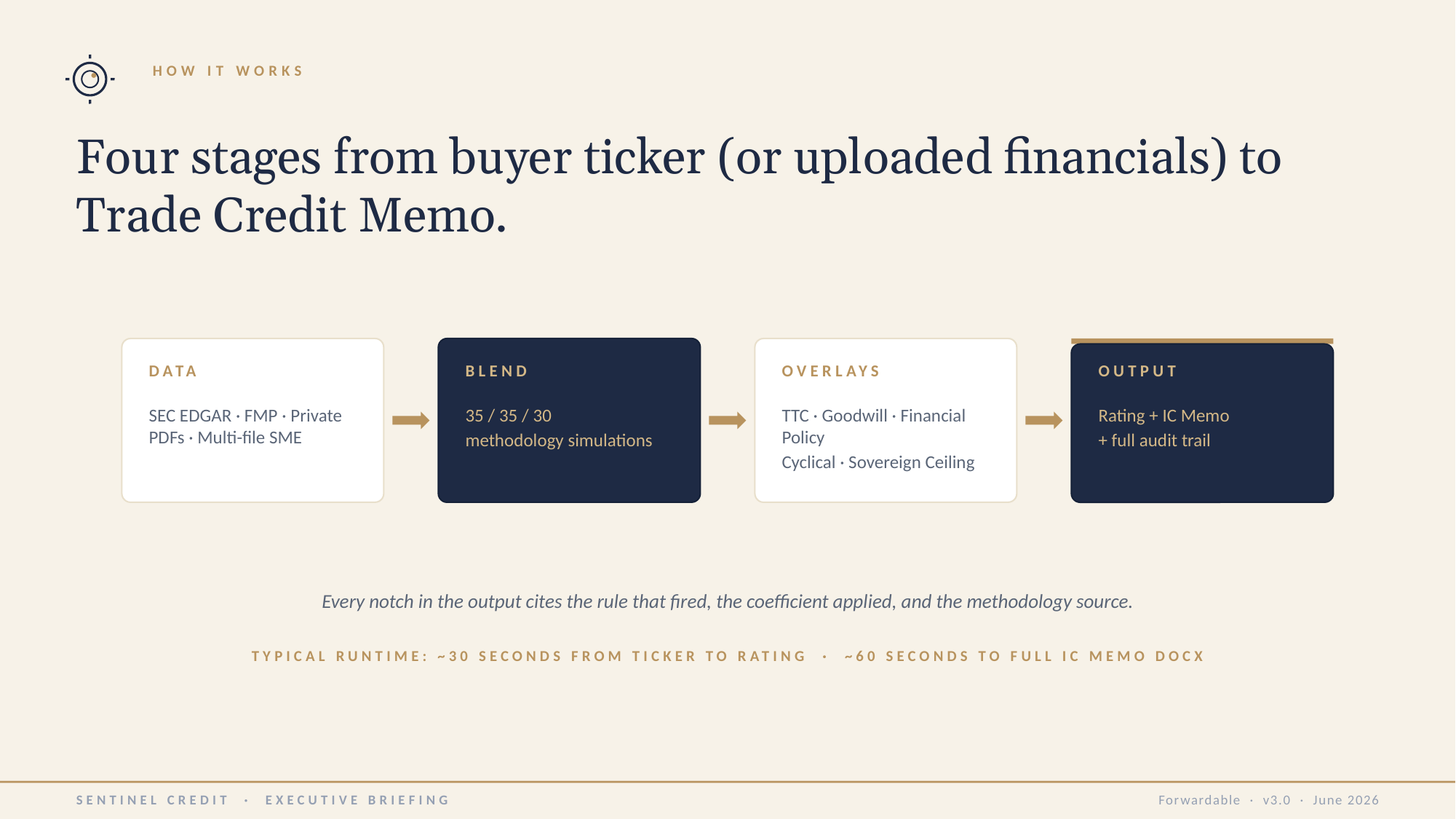

HOW IT WORKS

Four stages from buyer ticker (or uploaded financials) to Trade Credit Memo.

DATA
BLEND
OVERLAYS
OUTPUT
SEC EDGAR · FMP · Private PDFs · Multi-file SME
35 / 35 / 30
methodology simulations
TTC · Goodwill · Financial Policy
Cyclical · Sovereign Ceiling
Rating + IC Memo
+ full audit trail

Every notch in the output cites the rule that fired, the coefficient applied, and the methodology source.
TYPICAL RUNTIME: ~30 SECONDS FROM TICKER TO RATING  ·  ~60 SECONDS TO FULL IC MEMO DOCX

SENTINEL CREDIT  ·  EXECUTIVE BRIEFING
Forwardable  ·  v3.0  ·  June 2026